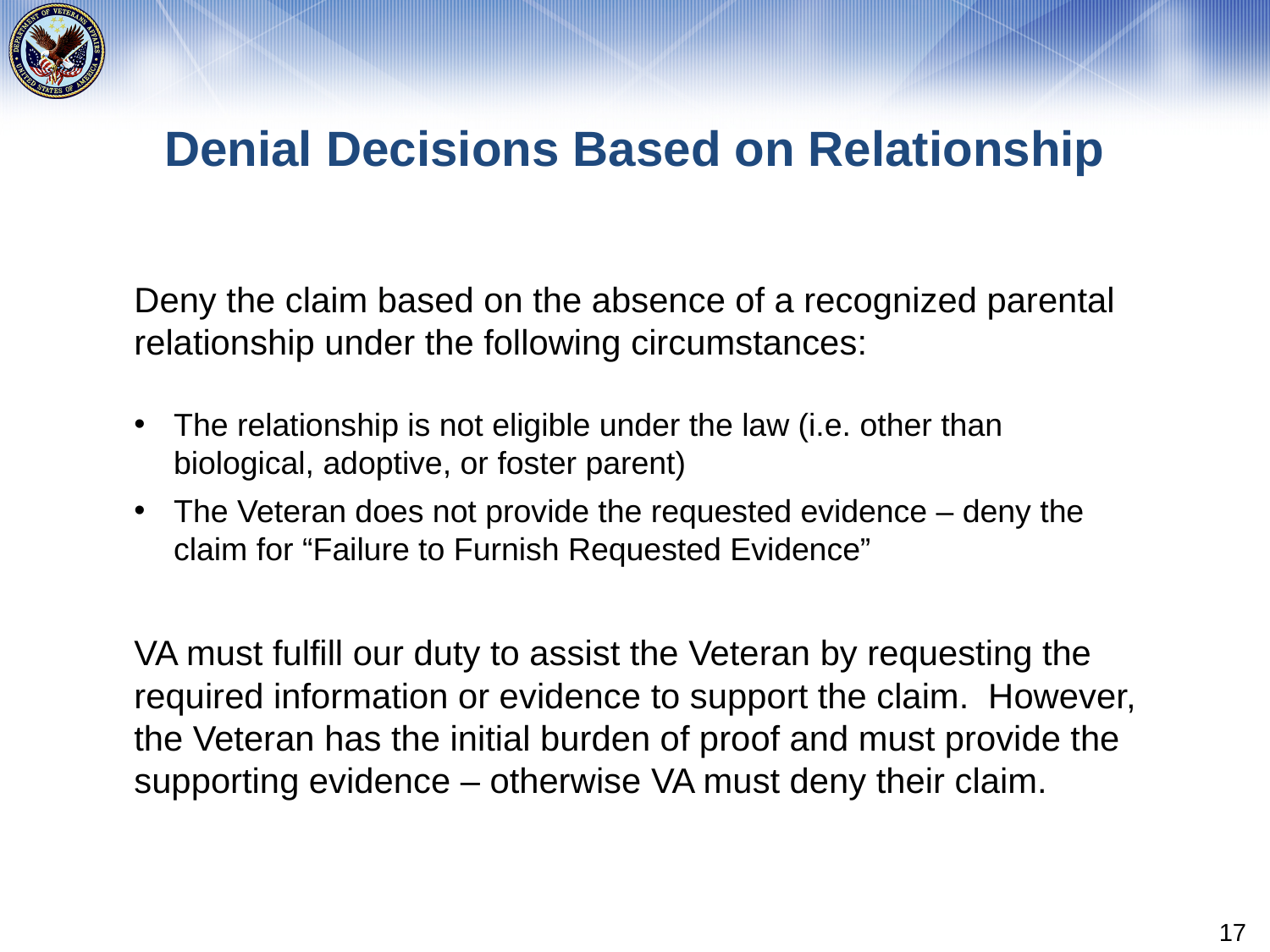

# Denial Decisions Based on Relationship
Deny the claim based on the absence of a recognized parental relationship under the following circumstances:

The relationship is not eligible under the law (i.e. other than biological, adoptive, or foster parent)
The Veteran does not provide the requested evidence – deny the claim for “Failure to Furnish Requested Evidence”

VA must fulfill our duty to assist the Veteran by requesting the required information or evidence to support the claim.  However, the Veteran has the initial burden of proof and must provide the supporting evidence – otherwise VA must deny their claim.
17